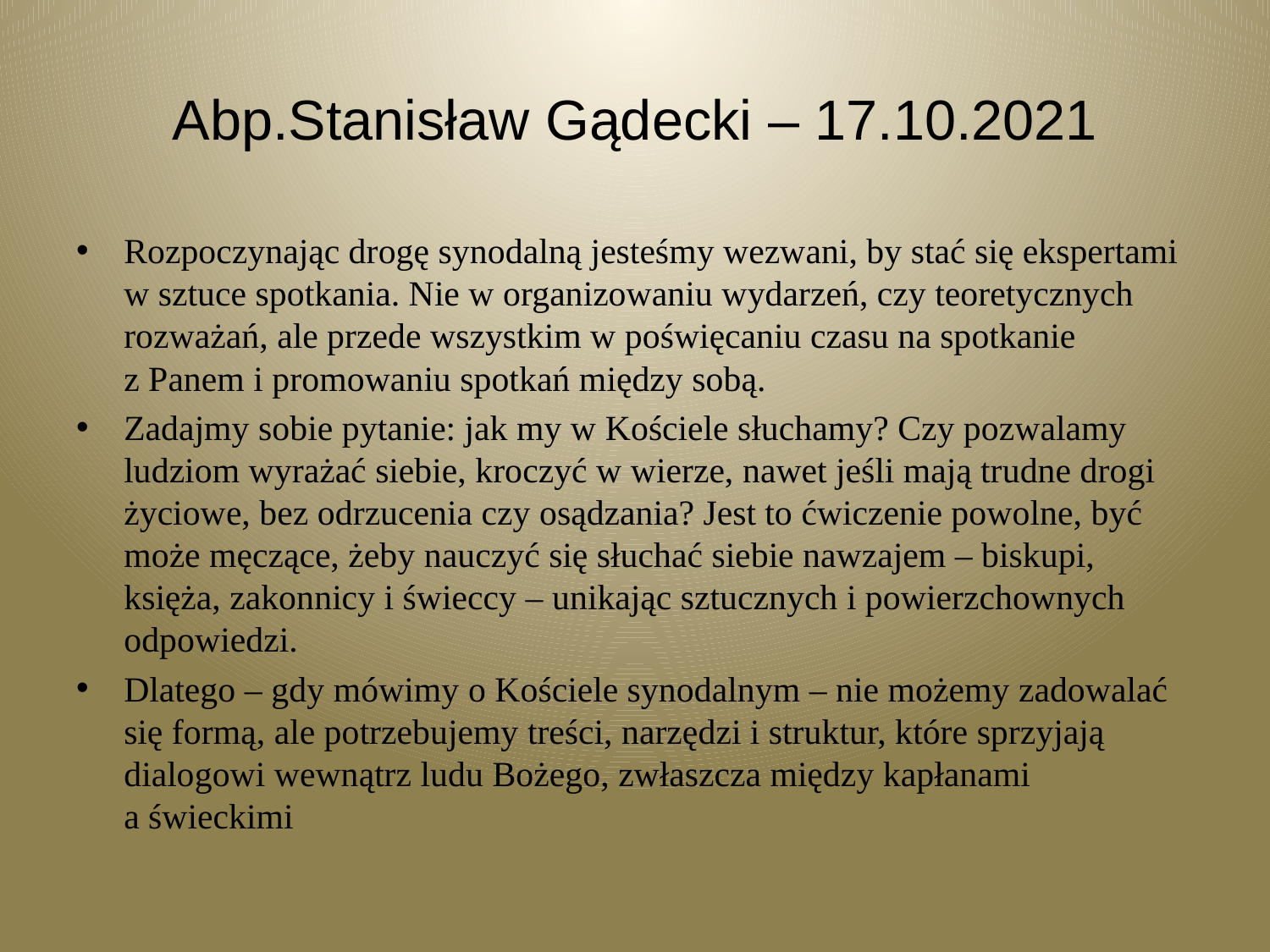

# Abp.Stanisław Gądecki – 17.10.2021
Rozpoczynając drogę synodalną jesteśmy wezwani, by stać się ekspertami w sztuce spotkania. Nie w organizowaniu wydarzeń, czy teoretycznych rozważań, ale przede wszystkim w poświęcaniu czasu na spotkanie z Panem i promowaniu spotkań między sobą.
Zadajmy sobie pytanie: jak my w Kościele słuchamy? Czy pozwalamy ludziom wyrażać siebie, kroczyć w wierze, nawet jeśli mają trudne drogi życiowe, bez odrzucenia czy osądzania? Jest to ćwiczenie powolne, być może męczące, żeby nauczyć się słuchać siebie nawzajem – biskupi, księża, zakonnicy i świeccy – unikając sztucznych i powierzchownych odpowiedzi.
Dlatego – gdy mówimy o Kościele synodalnym – nie możemy zadowalać się formą, ale potrzebujemy treści, narzędzi i struktur, które sprzyjają dialogowi wewnątrz ludu Bożego, zwłaszcza między kapłanami a świeckimi